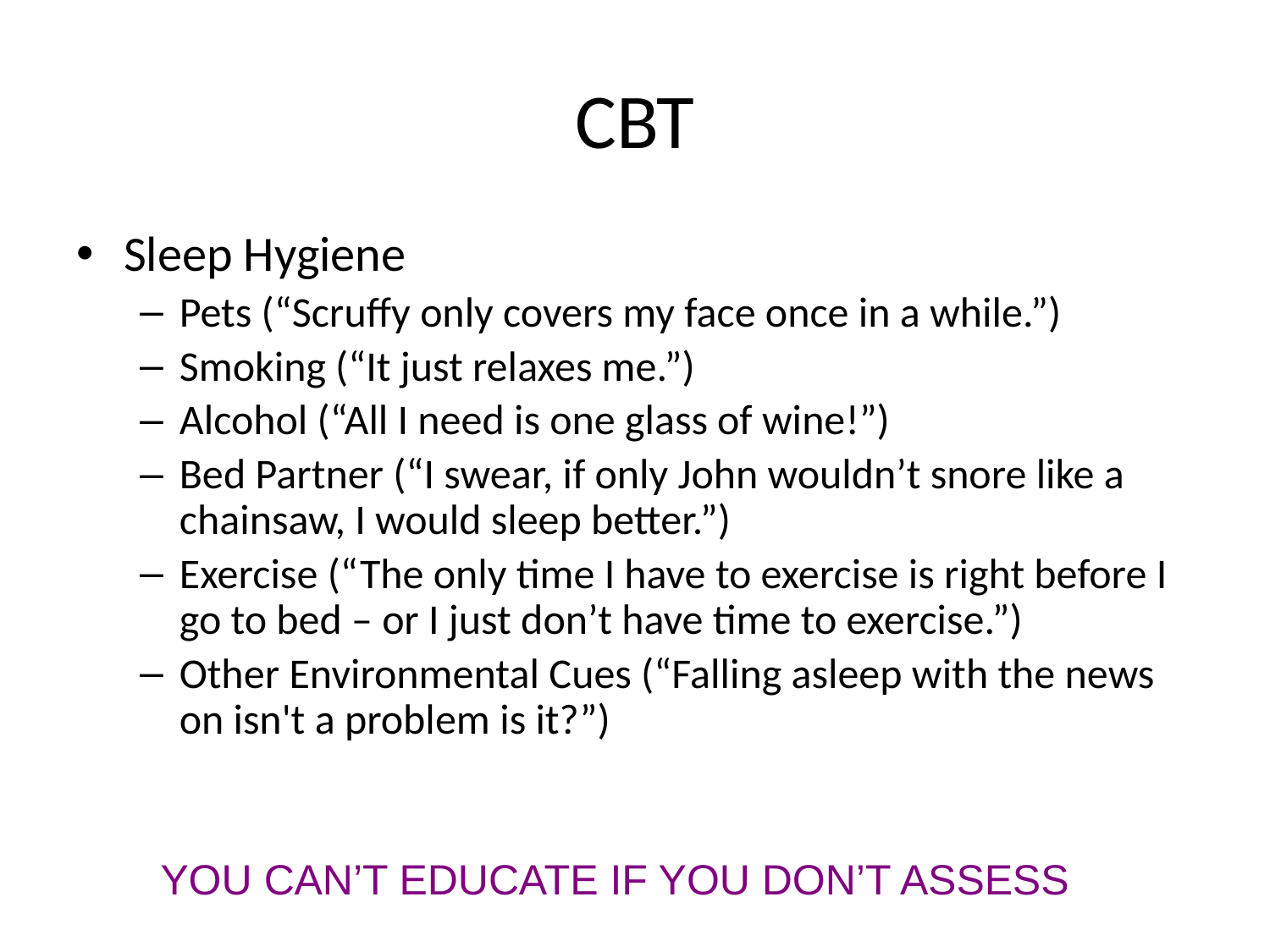

# CBT
Sleep Hygiene
Pets (“Scruffy only covers my face once in a while.”)
Smoking (“It just relaxes me.”)
Alcohol (“All I need is one glass of wine!”)
Bed Partner (“I swear, if only John wouldn’t snore like a chainsaw, I would sleep better.”)
Exercise (“The only time I have to exercise is right before I go to bed – or I just don’t have time to exercise.”)
Other Environmental Cues (“Falling asleep with the news on isn't a problem is it?”)

YOU CAN’T EDUCATE IF YOU DON’T ASSESS